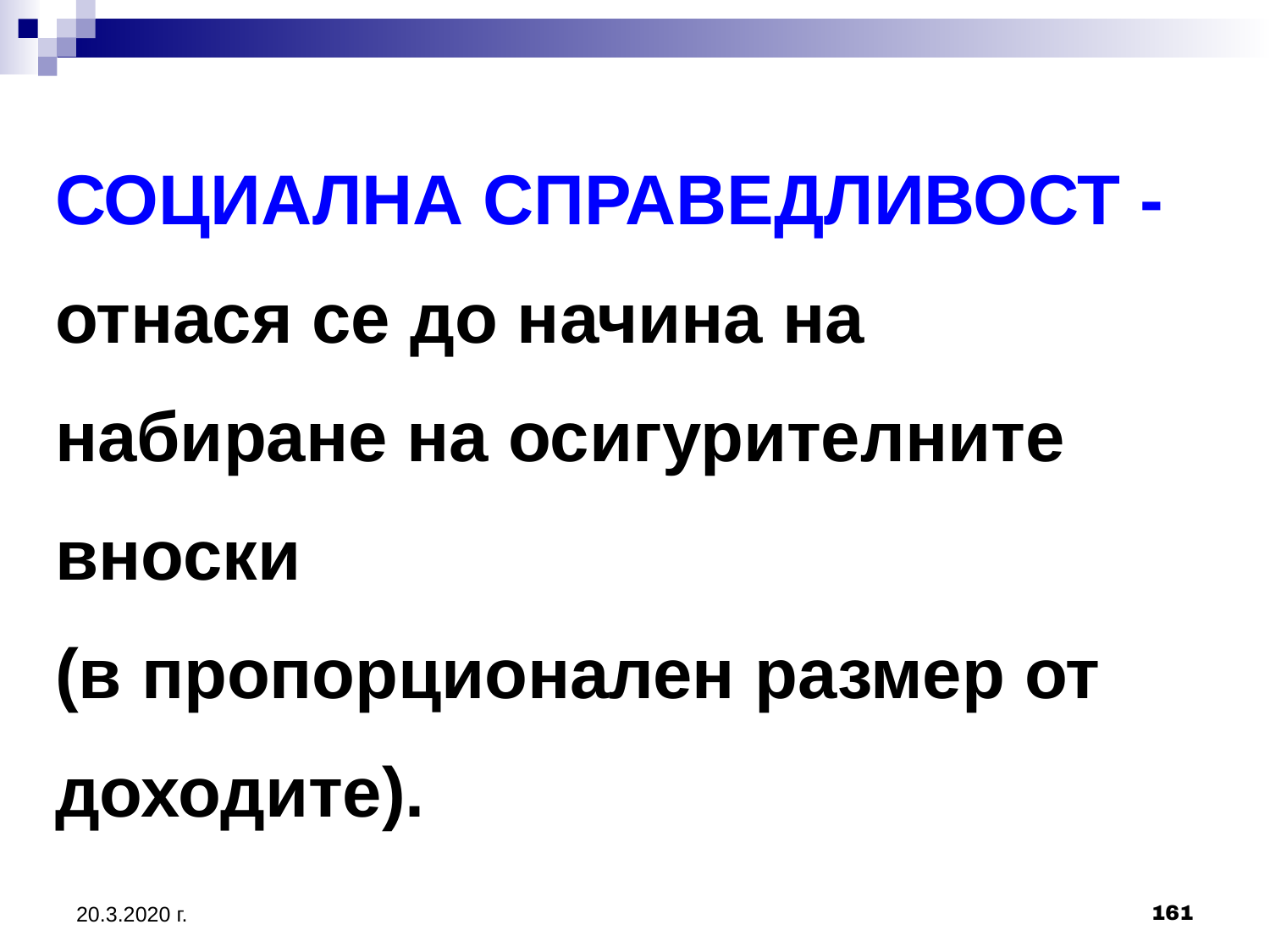

# СОЦИАЛНА СПРАВЕДЛИВОСТ - отнася се до начина на набиране на осигурителните вноски (в пропорционален размер от доходите).
20.3.2020 г.
161